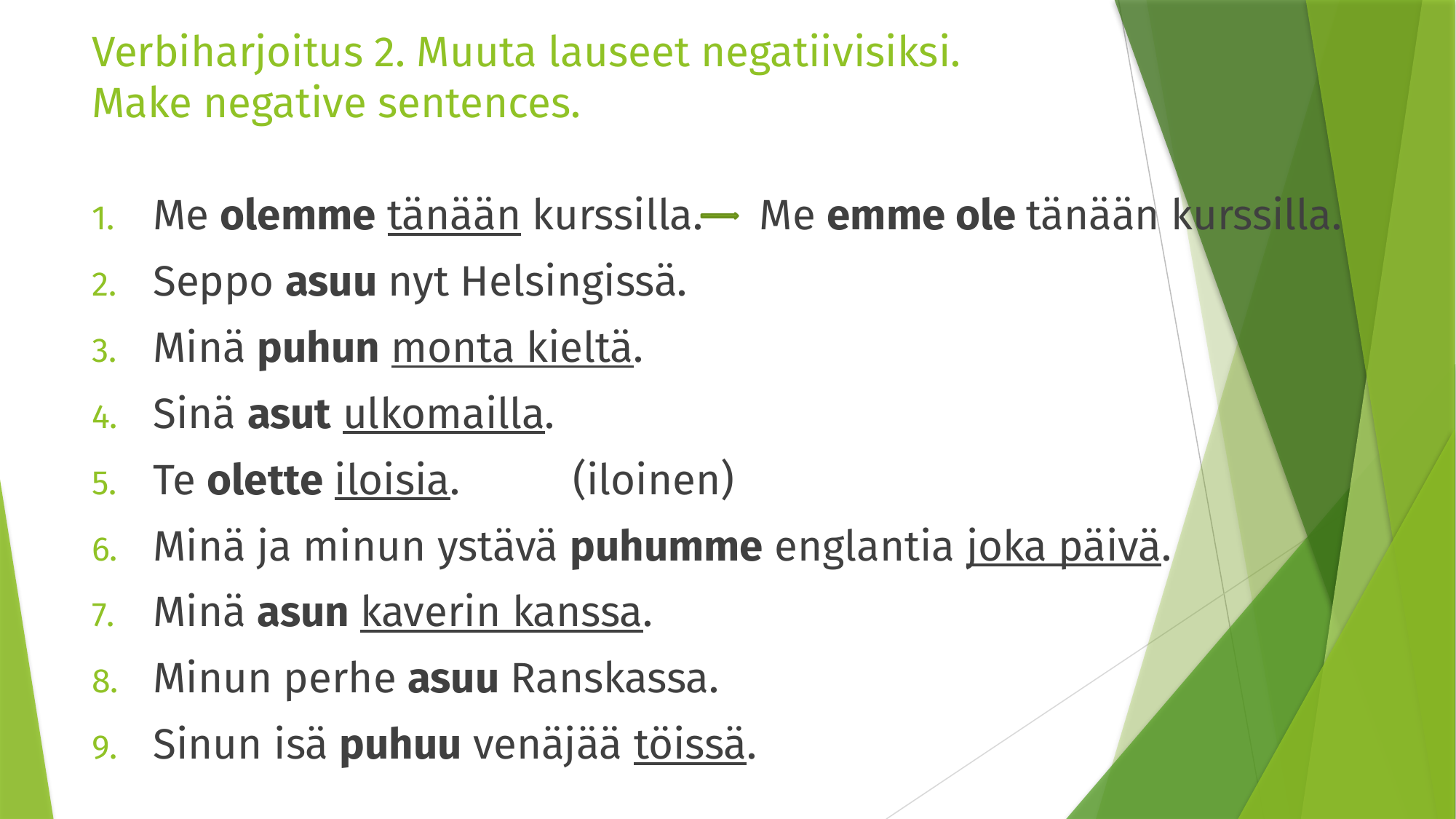

# Verbiharjoitus 2. Muuta lauseet negatiivisiksi. Make negative sentences.
Me olemme tänään kurssilla.     Me emme ole tänään kurssilla.
Seppo asuu nyt Helsingissä.
Minä puhun monta kieltä.
Sinä asut ulkomailla.
Te olette iloisia.          (iloinen)
Minä ja minun ystävä puhumme englantia joka päivä.
Minä asun kaverin kanssa.
Minun perhe asuu Ranskassa.
Sinun isä puhuu venäjää töissä.